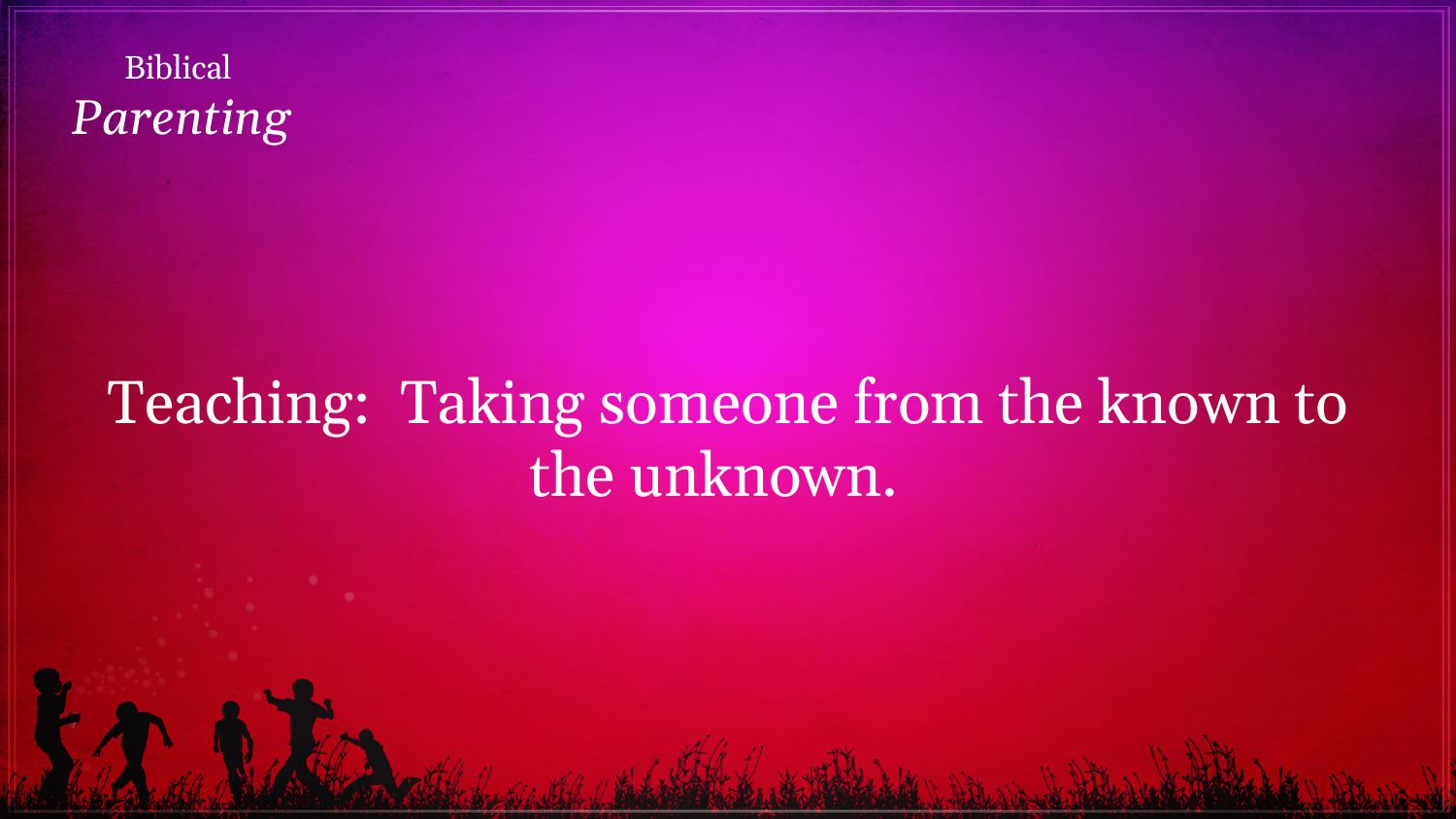

# Biblical Parenting
Teaching:  Taking someone from the known to the unknown.